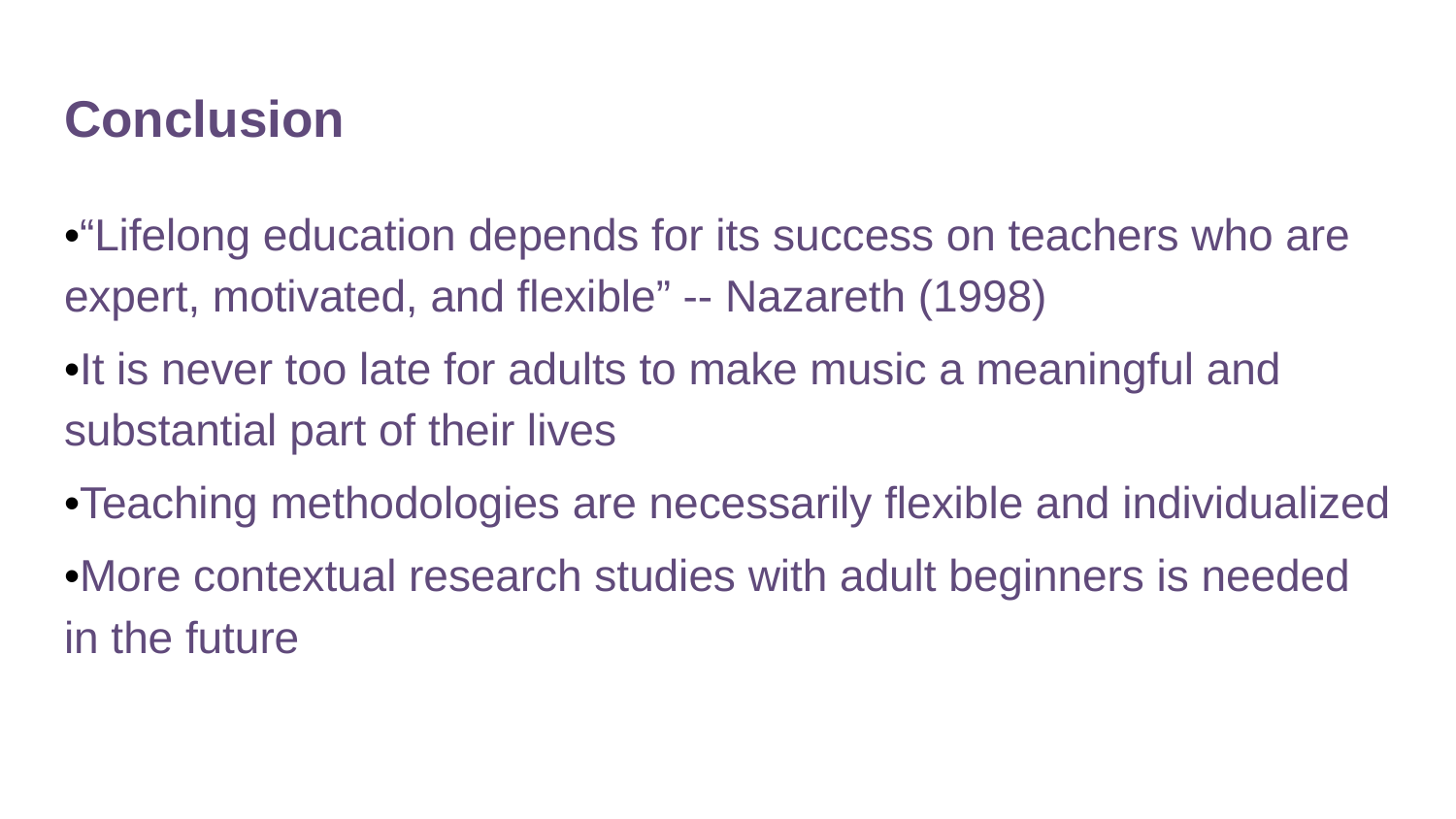

# Conclusion
•“Lifelong education depends for its success on teachers who are expert, motivated, and flexible” -- Nazareth (1998)
•It is never too late for adults to make music a meaningful and substantial part of their lives
•Teaching methodologies are necessarily flexible and individualized
•More contextual research studies with adult beginners is needed in the future